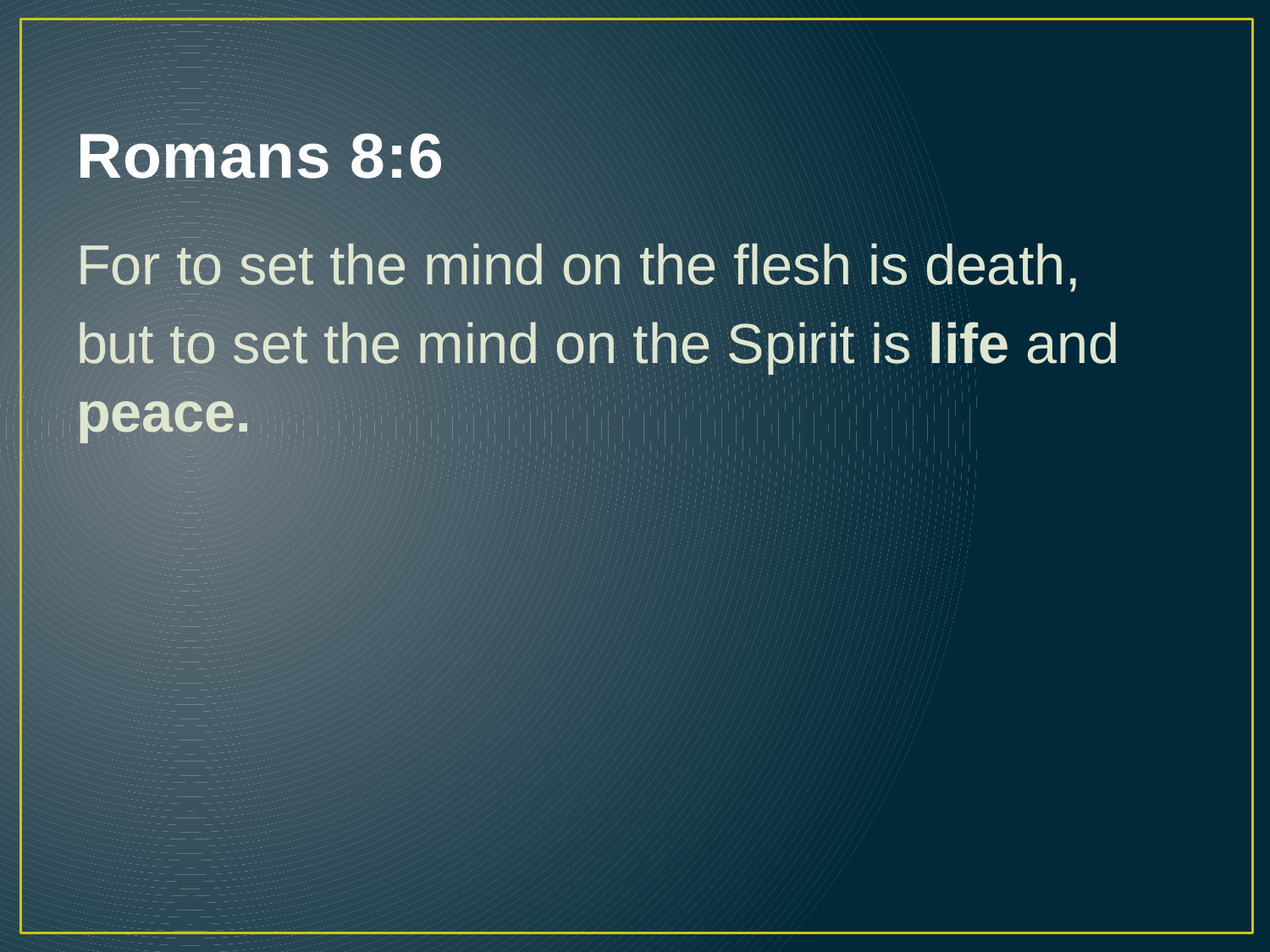

# Romans 8:6
For to set the mind on the flesh is death,
but to set the mind on the Spirit is life and peace.